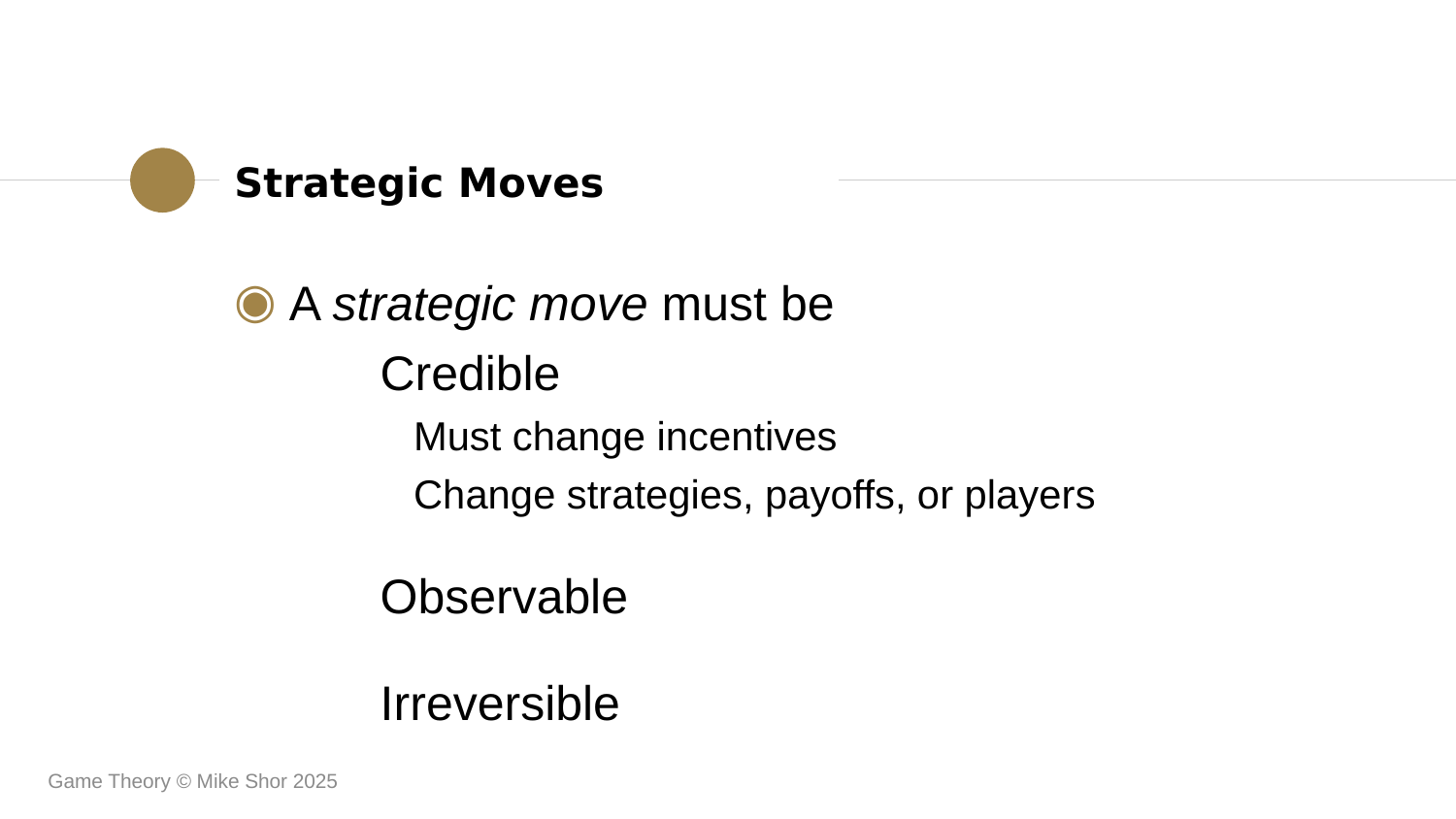

Strategic Moves
A strategic move must be
	Credible
	   Must change incentives
	   Change strategies, payoffs, or players

	Observable

	Irreversible
Game Theory © Mike Shor 2025